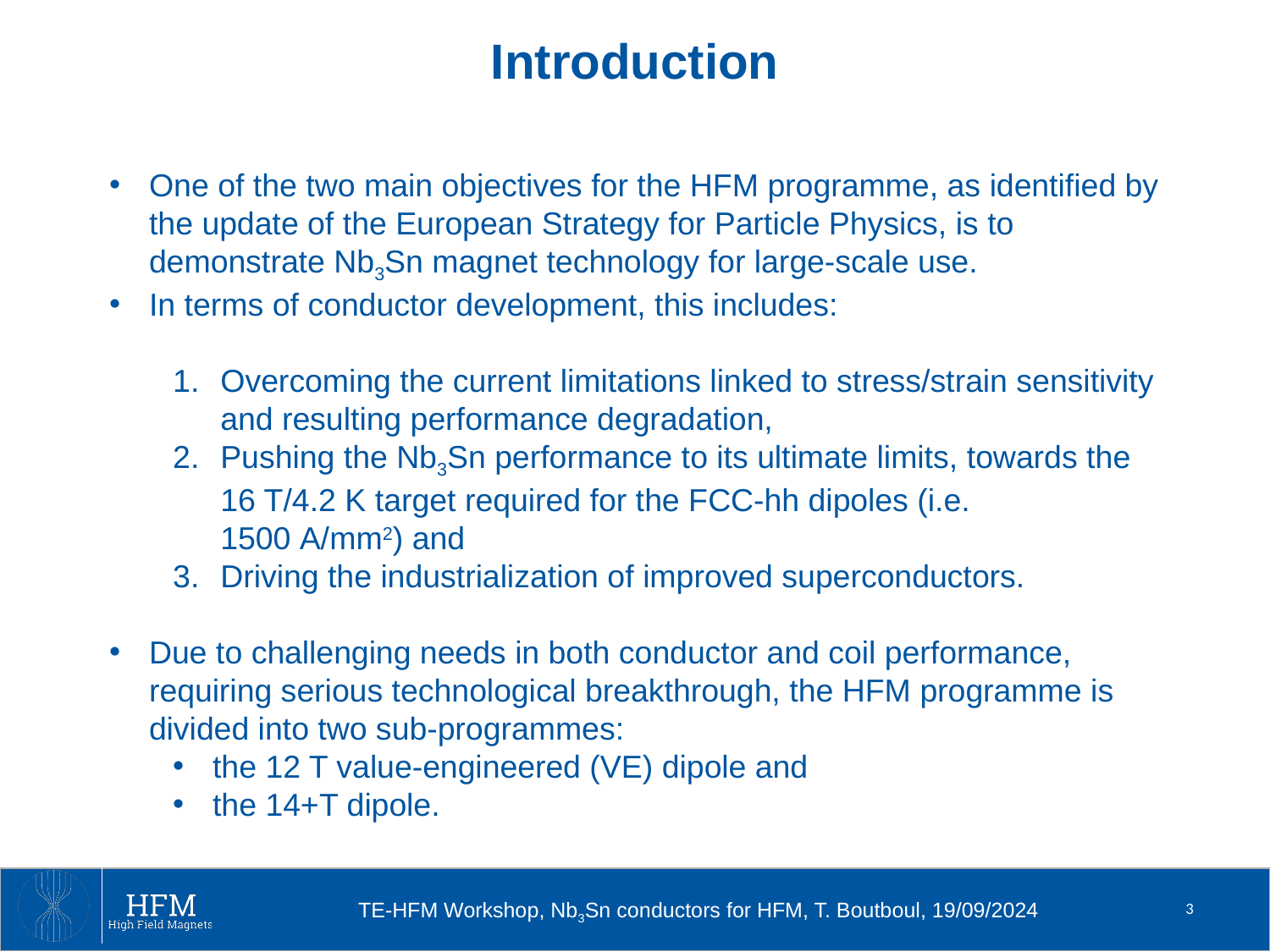

Introduction

One of the two main objectives for the HFM programme, as identified by the update of the European Strategy for Particle Physics, is to demonstrate Nb3Sn magnet technology for large-scale use.
In terms of conductor development, this includes:

Overcoming the current limitations linked to stress/strain sensitivity and resulting performance degradation,
Pushing the Nb3Sn performance to its ultimate limits, towards the 16 T/4.2 K target required for the FCC-hh dipoles (i.e. 1500 A/mm2) and
Driving the industrialization of improved superconductors.

Due to challenging needs in both conductor and coil performance, requiring serious technological breakthrough, the HFM programme is divided into two sub-programmes:
the 12 T value-engineered (VE) dipole and
the 14+T dipole.
3
TE-HFM Workshop, Nb3Sn conductors for HFM, T. Boutboul, 19/09/2024